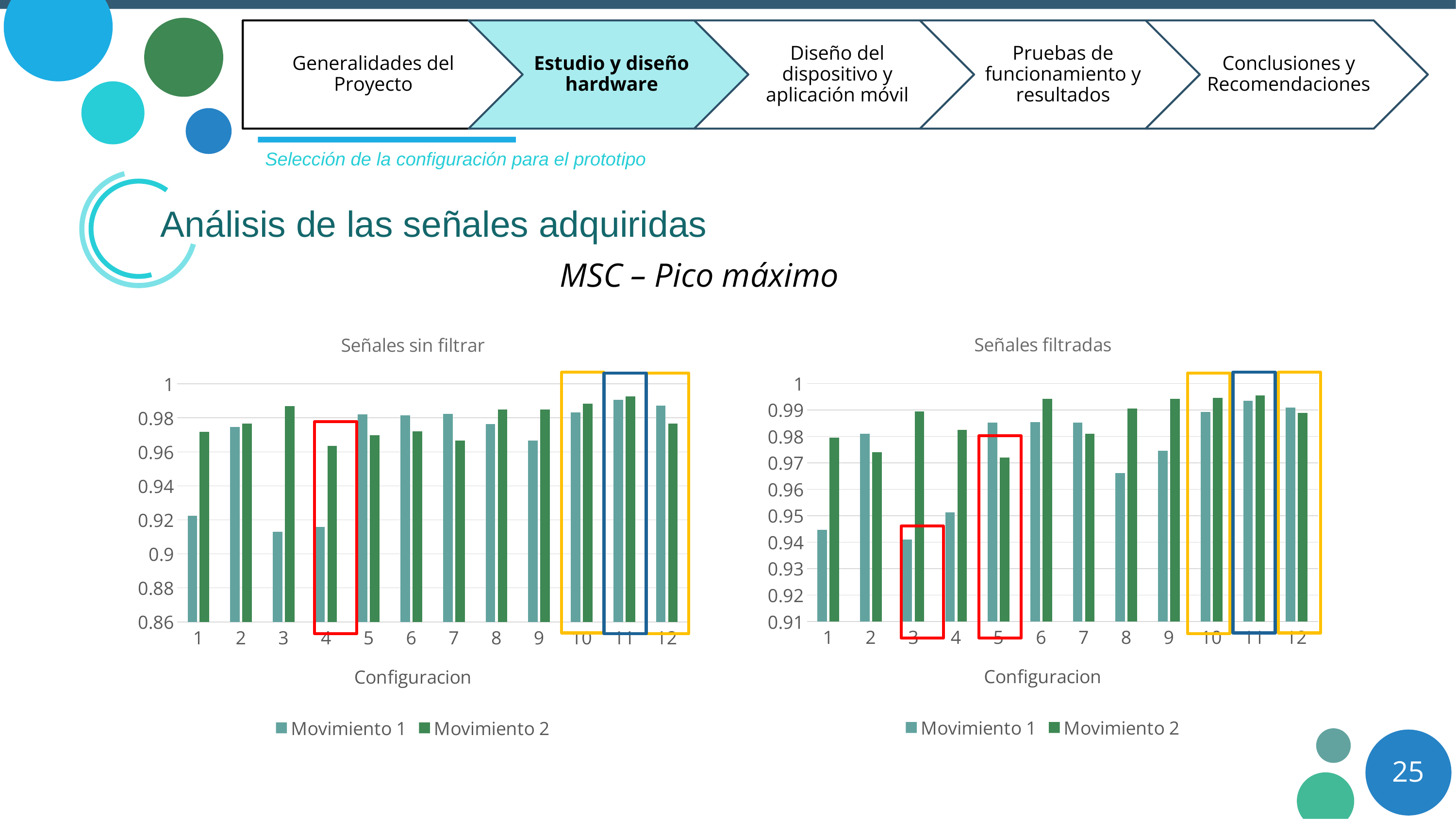

Generalidades del Proyecto
Estudio y diseño hardware
Diseño del dispositivo y aplicación móvil
Pruebas de funcionamiento y resultados
Conclusiones y Recomendaciones
Selección de la configuración para el prototipo

Análisis de las señales adquiridas
MSC – Pico máximo

### Chart: Señales filtradas

| Category |  |  |
|---|---|---|
| 1 | 0.9446 | 0.9796 |
| 2 | 0.9809 | 0.9741 |
| 3 | 0.941 | 0.9895 |
| 4 | 0.9513 | 0.9825 |
| 5 | 0.9852 | 0.972 |
| 6 | 0.9854 | 0.9941 |
| 7 | 0.9852 | 0.981 |
| 8 | 0.9662 | 0.9906 |
| 9 | 0.9745 | 0.9942 |
| 10 | 0.9892 | 0.9945 |
| 11 | 0.9934 | 0.9955 |
| 12 | 0.9908 | 0.9888 |

### Chart: Señales sin filtrar

| Category |  |  |
|---|---|---|
| 1 | 0.9225 | 0.9717 |
| 2 | 0.9747 | 0.9767 |
| 3 | 0.9129 | 0.987 |
| 4 | 0.9158 | 0.9636 |
| 5 | 0.9821 | 0.9698 |
| 6 | 0.9816 | 0.972 |
| 7 | 0.9824 | 0.9668 |
| 8 | 0.9763 | 0.985 |
| 9 | 0.9667 | 0.9849 |
| 10 | 0.9831 | 0.9884 |
| 11 | 0.9907 | 0.9927 |
| 12 | 0.9873 | 0.9766 |

25